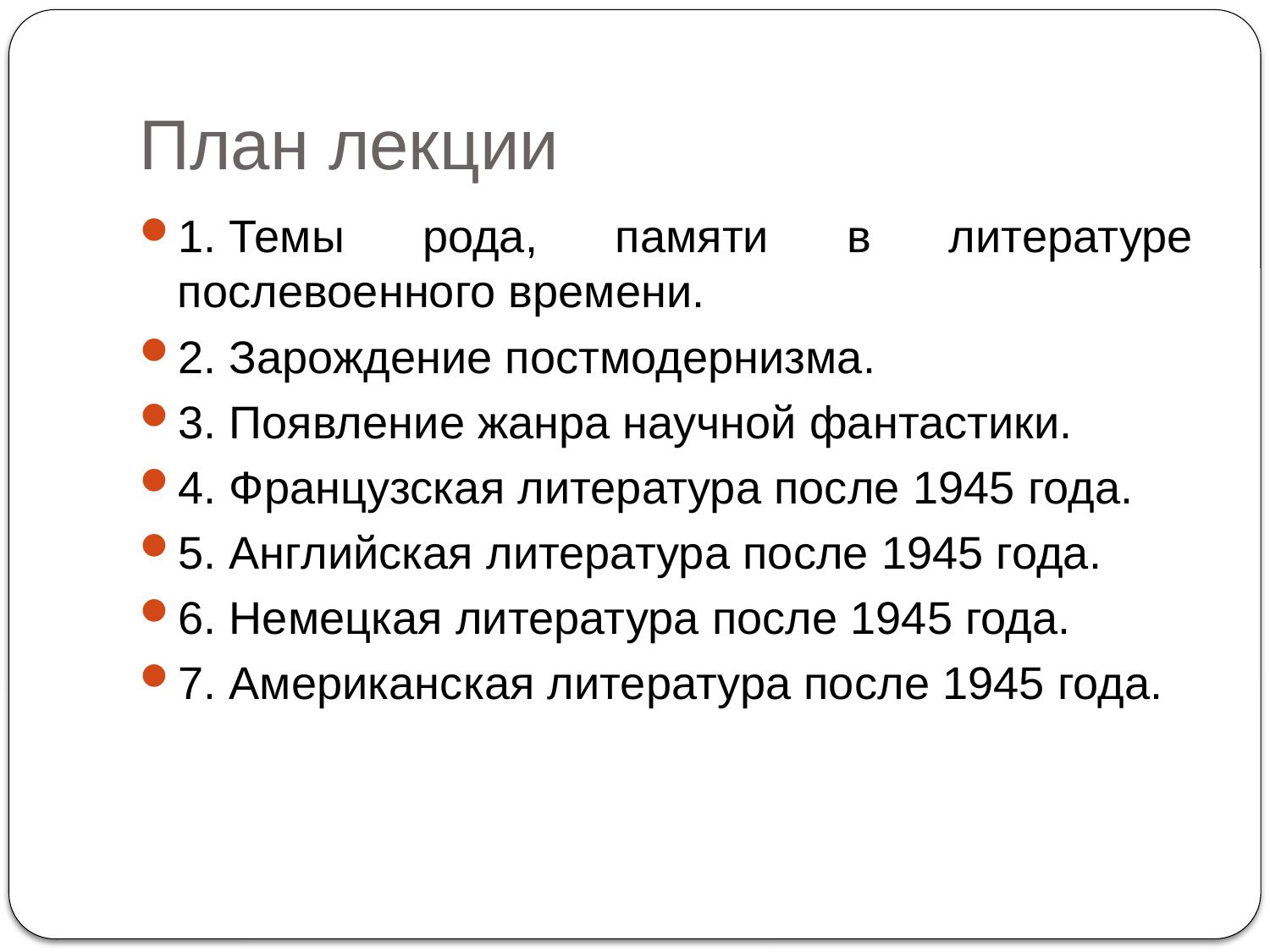

# План лекции
1. Темы рода, памяти в литературе послевоенного времени.
2. Зарождение постмодернизма.
3. Появление жанра научной фантастики.
4. Французская литература после 1945 года.
5. Английская литература после 1945 года.
6. Немецкая литература после 1945 года.
7. Американская литература после 1945 года.